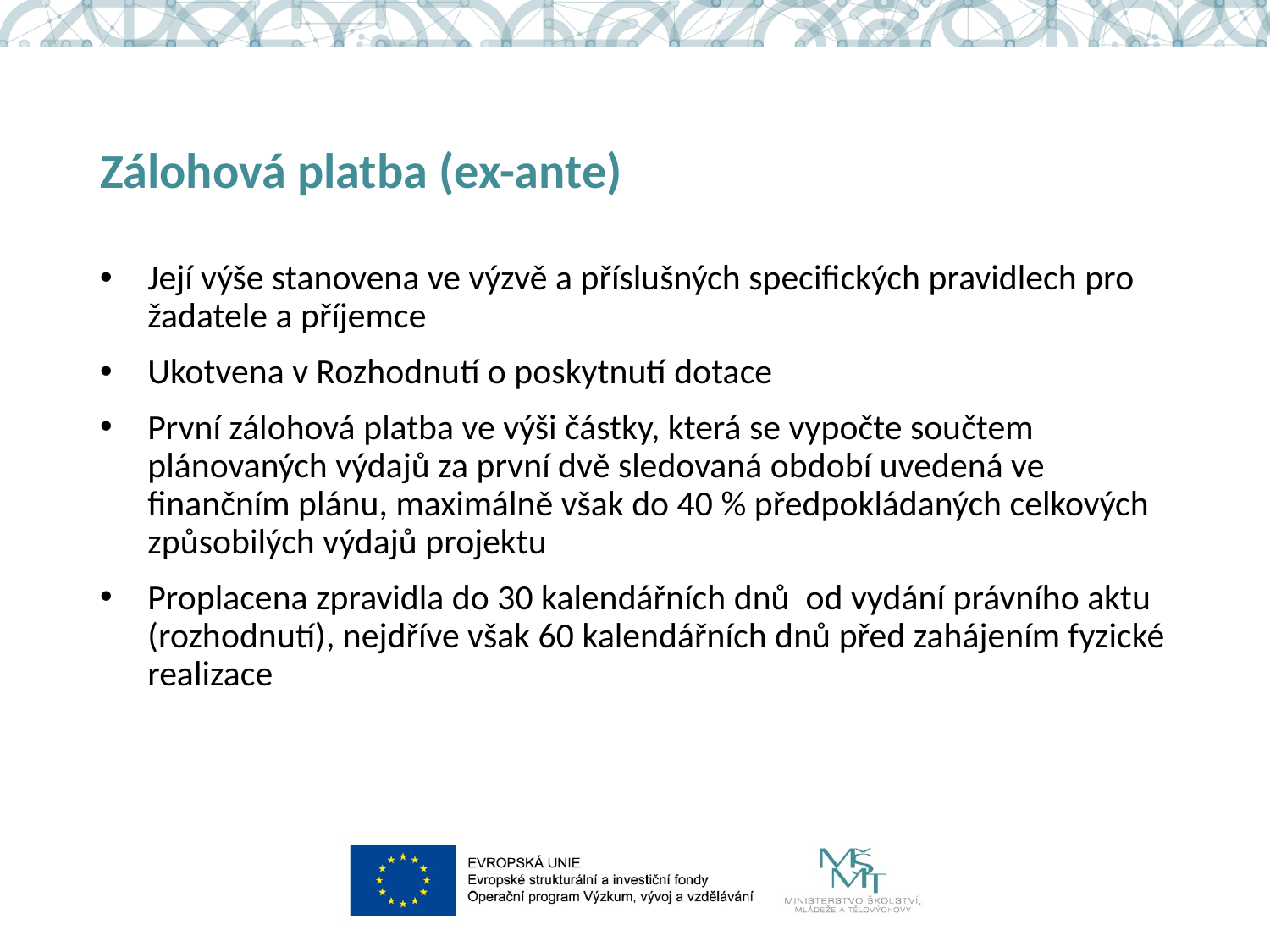

# Zálohová platba (ex-ante)
Její výše stanovena ve výzvě a příslušných specifických pravidlech pro žadatele a příjemce
Ukotvena v Rozhodnutí o poskytnutí dotace
První zálohová platba ve výši částky, která se vypočte součtem plánovaných výdajů za první dvě sledovaná období uvedená ve finančním plánu, maximálně však do 40 % předpokládaných celkových způsobilých výdajů projektu
Proplacena zpravidla do 30 kalendářních dnů  od vydání právního aktu (rozhodnutí), nejdříve však 60 kalendářních dnů před zahájením fyzické realizace